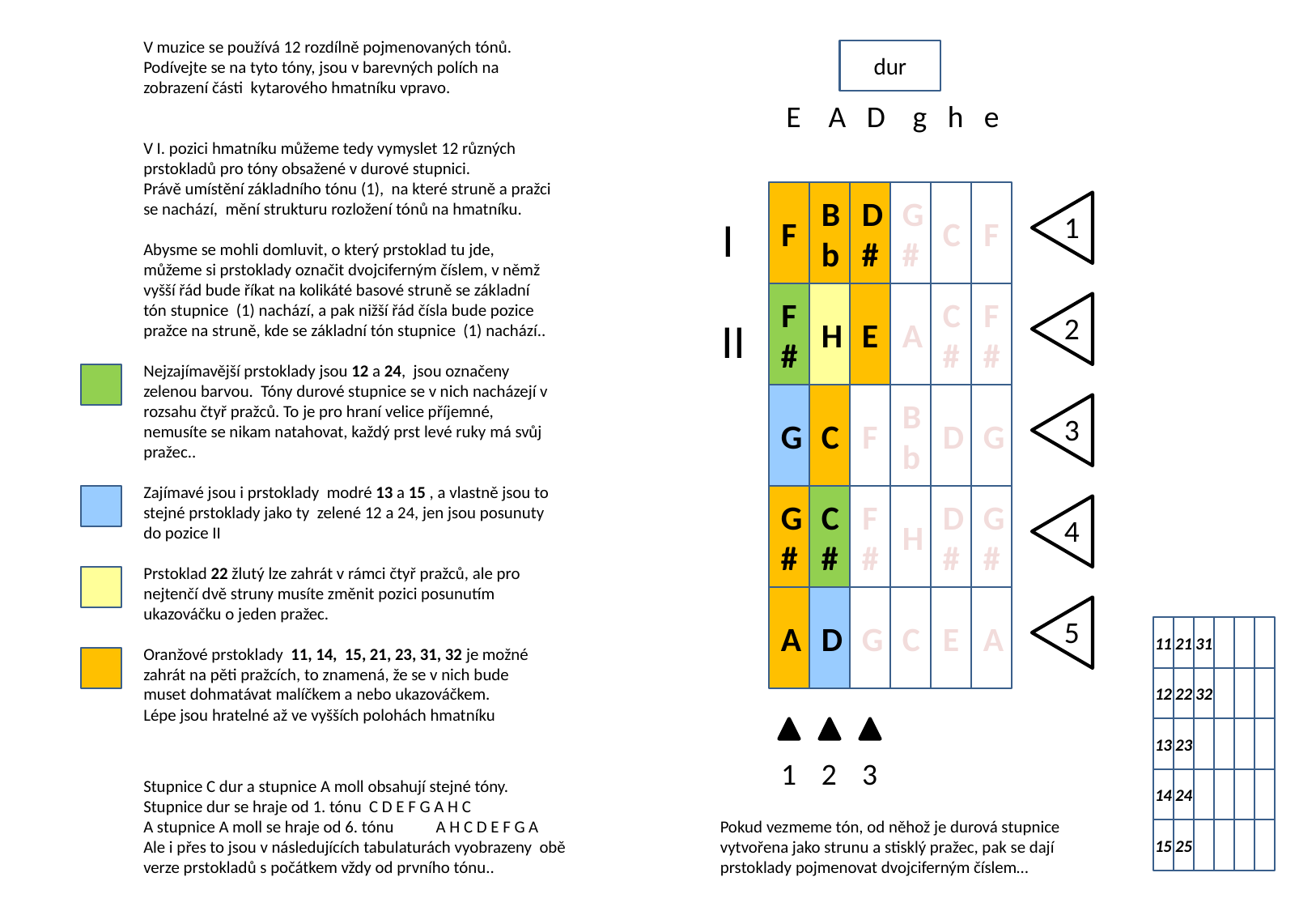

V muzice se používá 12 rozdílně pojmenovaných tónů.
Podívejte se na tyto tóny, jsou v barevných polích na zobrazení části  kytarového hmatníku vpravo.

V I. pozici hmatníku můžeme tedy vymyslet 12 různých prstokladů pro tóny obsažené v durové stupnici.
Právě umístění základního tónu (1),  na které struně a pražci se nachází,  mění strukturu rozložení tónů na hmatníku.

Abysme se mohli domluvit, o který prstoklad tu jde, můžeme si prstoklady označit dvojciferným číslem, v němž vyšší řád bude říkat na kolikáté basové struně se základní tón stupnice  (1) nachází, a pak nižší řád čísla bude pozice pražce na struně, kde se základní tón stupnice  (1) nachází..

Nejzajímavější prstoklady jsou 12 a 24,  jsou označeny zelenou barvou.  Tóny durové stupnice se v nich nacházejí v rozsahu čtyř pražců. To je pro hraní velice příjemné, nemusíte se nikam natahovat, každý prst levé ruky má svůj pražec..

Zajímavé jsou i prstoklady  modré 13 a 15 , a vlastně jsou to stejné prstoklady jako ty  zelené 12 a 24, jen jsou posunuty do pozice II

Prstoklad 22 žlutý lze zahrát v rámci čtyř pražců, ale pro nejtenčí dvě struny musíte změnit pozici posunutím ukazováčku o jeden pražec.

Oranžové prstoklady  11, 14,  15, 21, 23, 31, 32 je možné zahrát na pěti pražcích, to znamená, že se v nich bude muset dohmatávat malíčkem a nebo ukazováčkem.
Lépe jsou hratelné až ve vyšších polohách hmatníku
dur
E    A   D    g   h   e
F
Bb
D#
G#
C
F

1
I
F#
H
E
A
C#
F#

2
II
G
C
F
Bb
D
G

3
G#
C#
F#
H
D#
G#

4
A
D
G
C
E
A

5

1
2
3

11
21
31

12
22
32

13
23

14
24

15
25

Stupnice C dur a stupnice A moll obsahují stejné tóny.
Stupnice dur se hraje od 1. tónu  C D E F G A H C
A stupnice A moll se hraje od 6. tónu           A H C D E F G A
Ale i přes to jsou v následujících tabulaturách vyobrazeny  obě verze prstokladů s počátkem vždy od prvního tónu..
Pokud vezmeme tón, od něhož je durová stupnice vytvořena jako strunu a stisklý pražec, pak se dají prstoklady pojmenovat dvojciferným číslem…